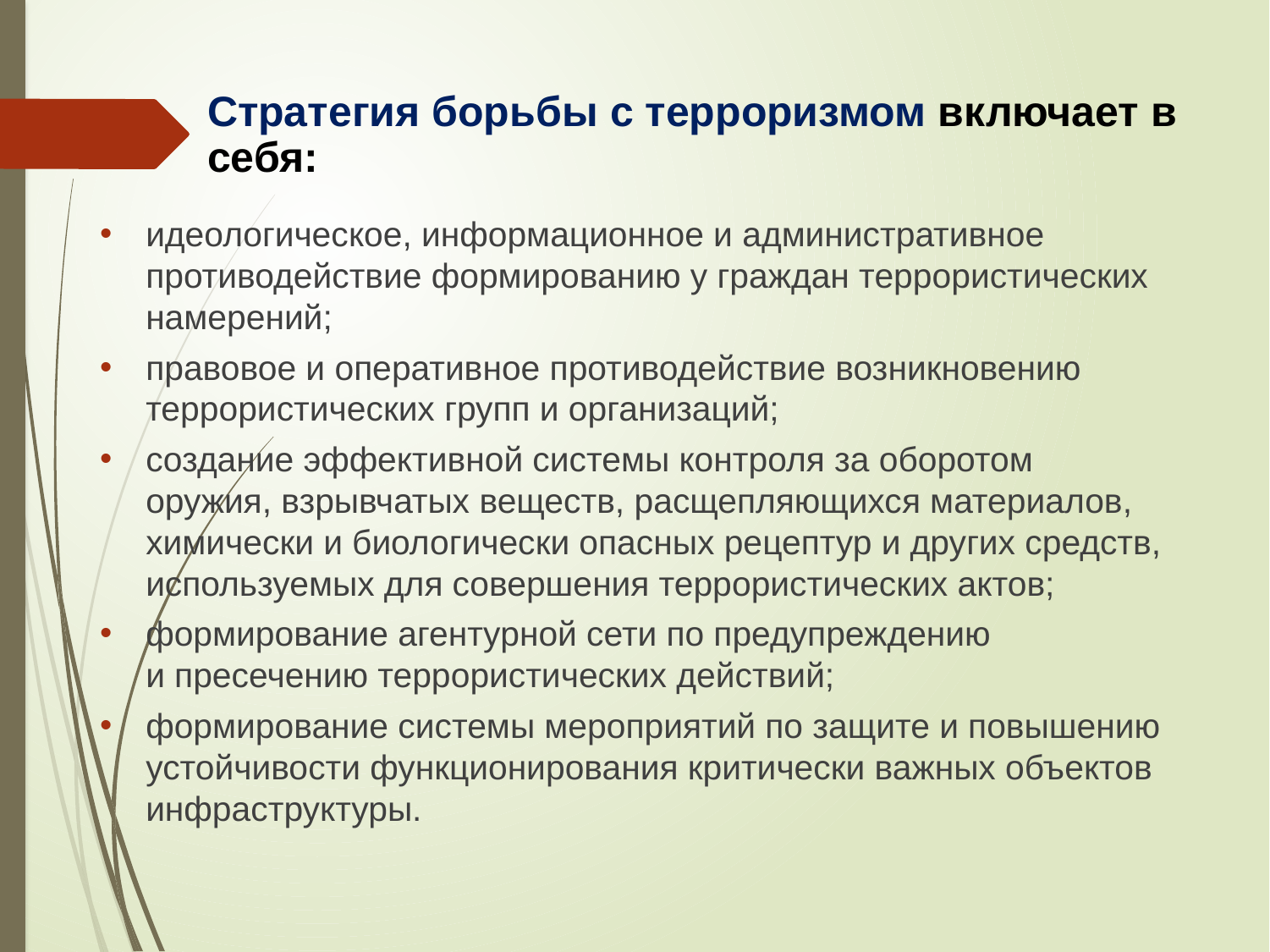

Стратегия борьбы с терроризмом включает в себя:
идеологическое, информационное и административное противодействие формированию у граждан террористических намерений;
правовое и оперативное противодействие возникновению террористических групп и организаций;
создание эффективной системы контроля за оборотом оружия, взрывчатых веществ, расщепляющихся материалов, химически и биологически опасных рецептур и других средств, используемых для совершения террористических актов;
формирование агентурной сети по предупреждению
и пресечению террористических действий;
формирование системы мероприятий по защите и повышению устойчивости функционирования критически важных объектов инфраструктуры.